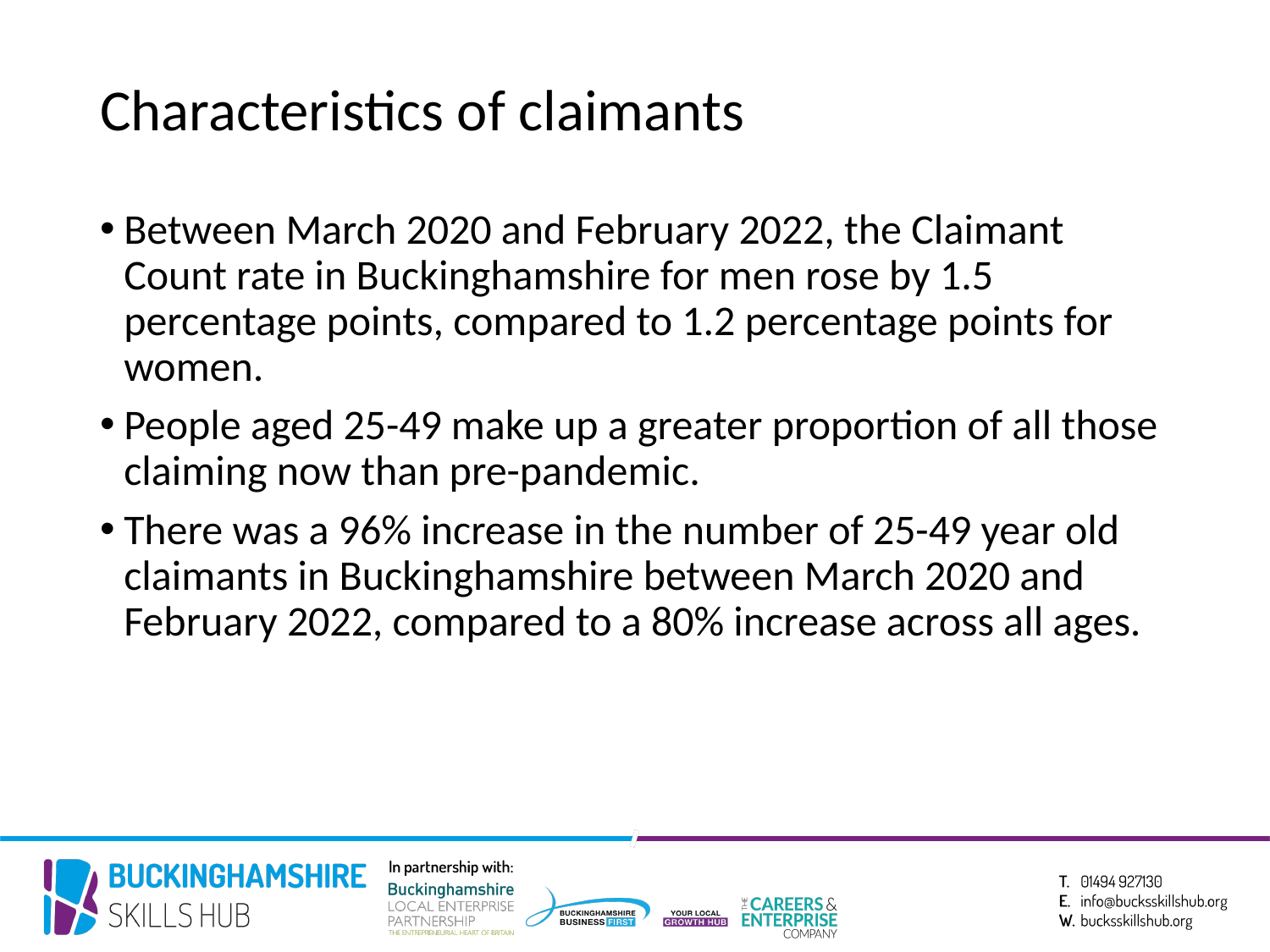

# Characteristics of claimants
Between March 2020 and February 2022, the Claimant Count rate in Buckinghamshire for men rose by 1.5 percentage points, compared to 1.2 percentage points for women.
People aged 25-49 make up a greater proportion of all those claiming now than pre-pandemic.
There was a 96% increase in the number of 25-49 year old claimants in Buckinghamshire between March 2020 and February 2022, compared to a 80% increase across all ages.